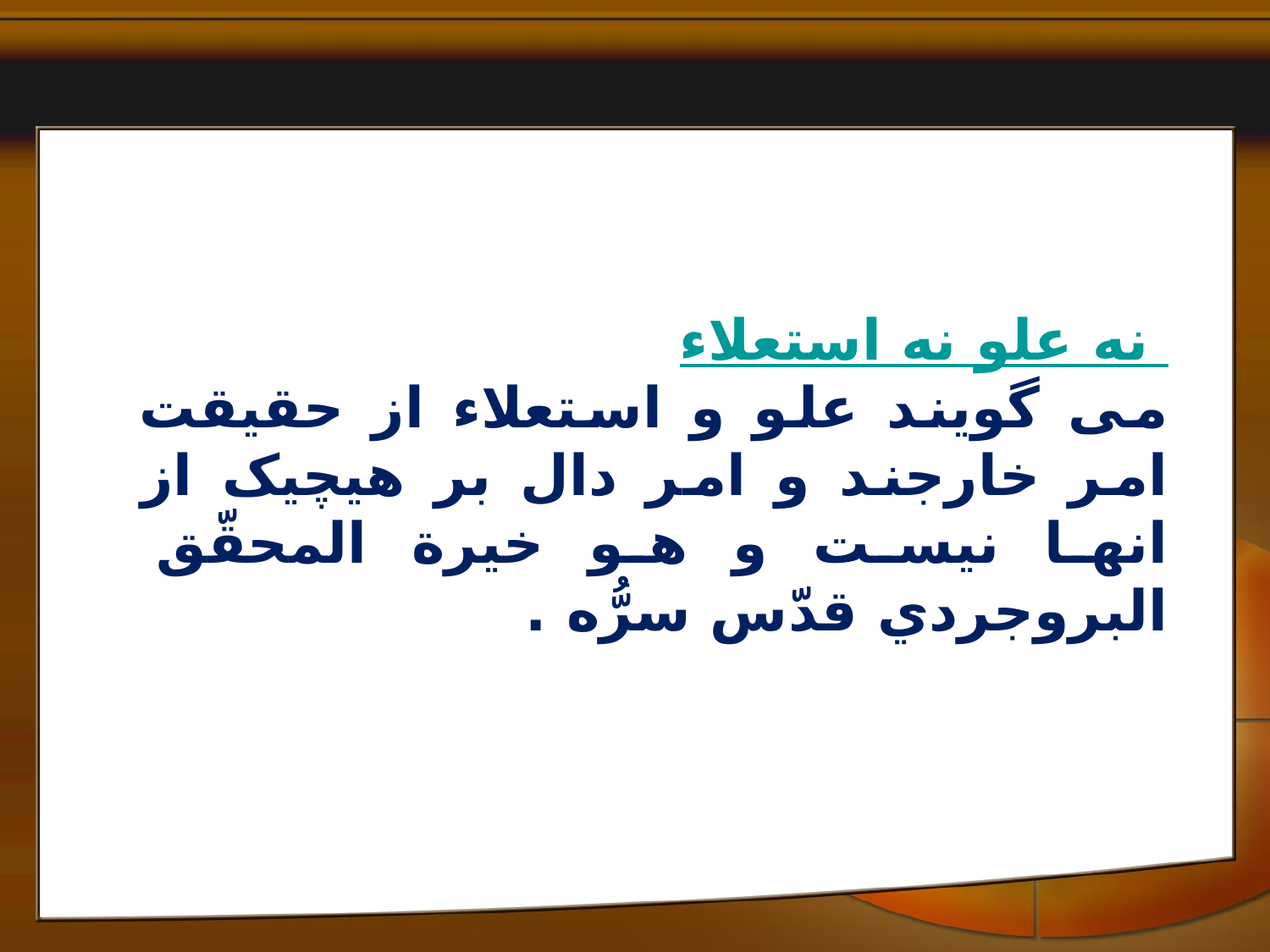

نه علو نه استعلاء
می گویند علو و استعلاء از حقیقت امر خارجند و امر دال بر هیچیک از انها نیست و هو خيرة المحقّق البروجردي قدّس سرُّه .